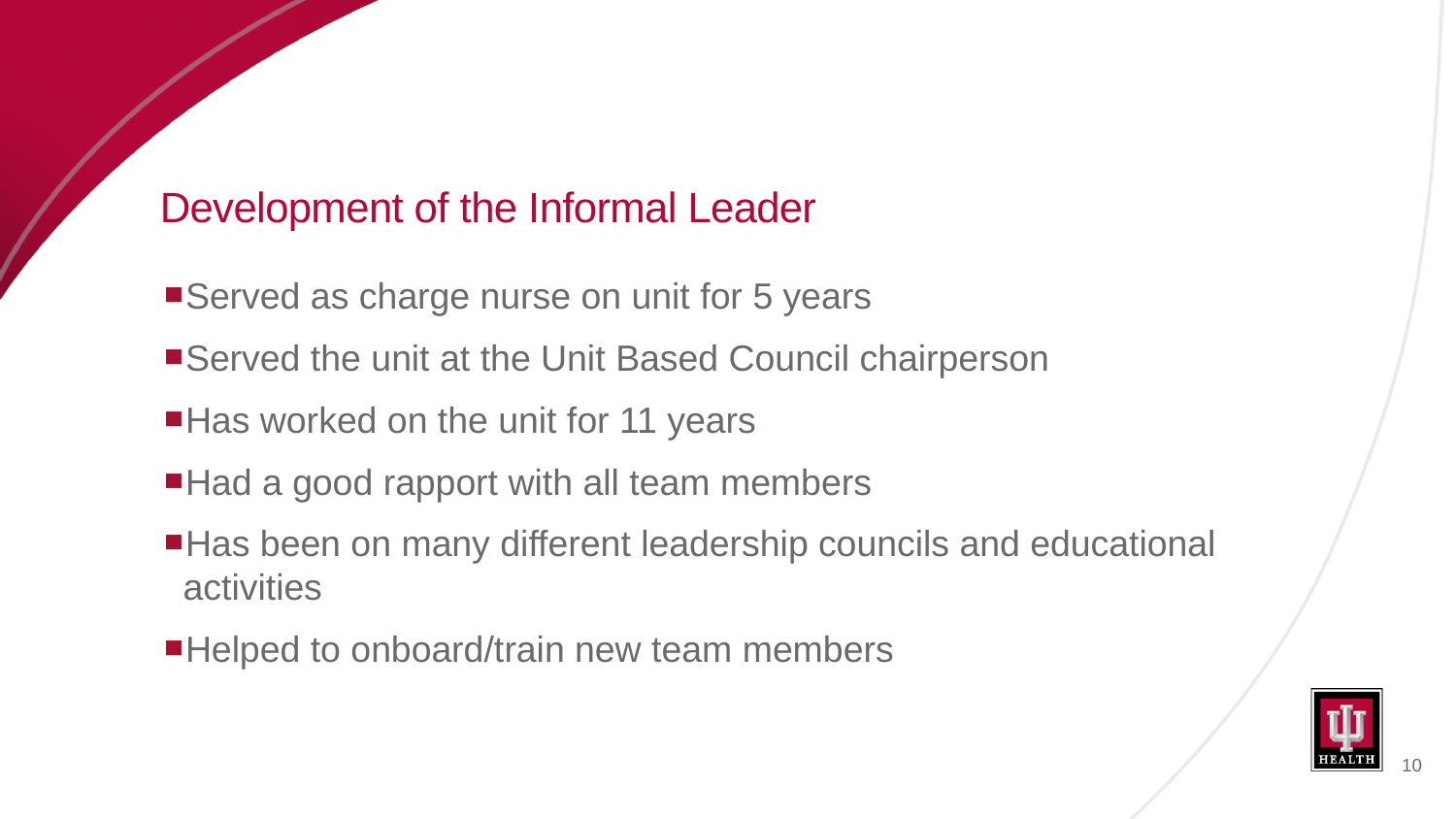

# Development of the Informal Leader
Served as charge nurse on unit for 5 years
Served the unit at the Unit Based Council chairperson
Has worked on the unit for 11 years
Had a good rapport with all team members
Has been on many different leadership councils and educational activities
Helped to onboard/train new team members

10